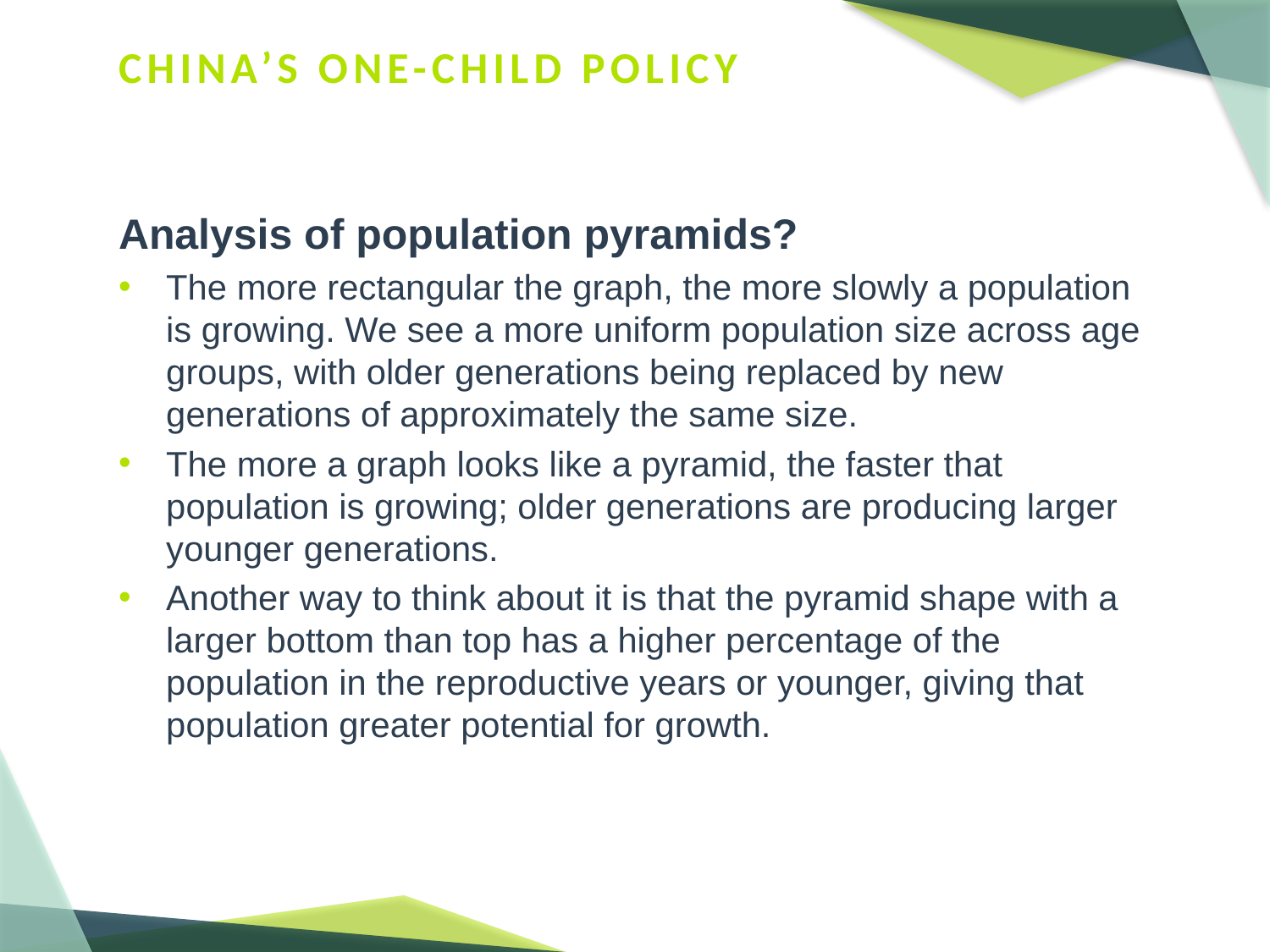

# CHINA’S ONE-CHILD POLICY
Analysis of population pyramids?
The more rectangular the graph, the more slowly a population is growing. We see a more uniform population size across age groups, with older generations being replaced by new generations of approximately the same size.
The more a graph looks like a pyramid, the faster that population is growing; older generations are producing larger younger generations.
Another way to think about it is that the pyramid shape with a larger bottom than top has a higher percentage of the population in the reproductive years or younger, giving that population greater potential for growth.